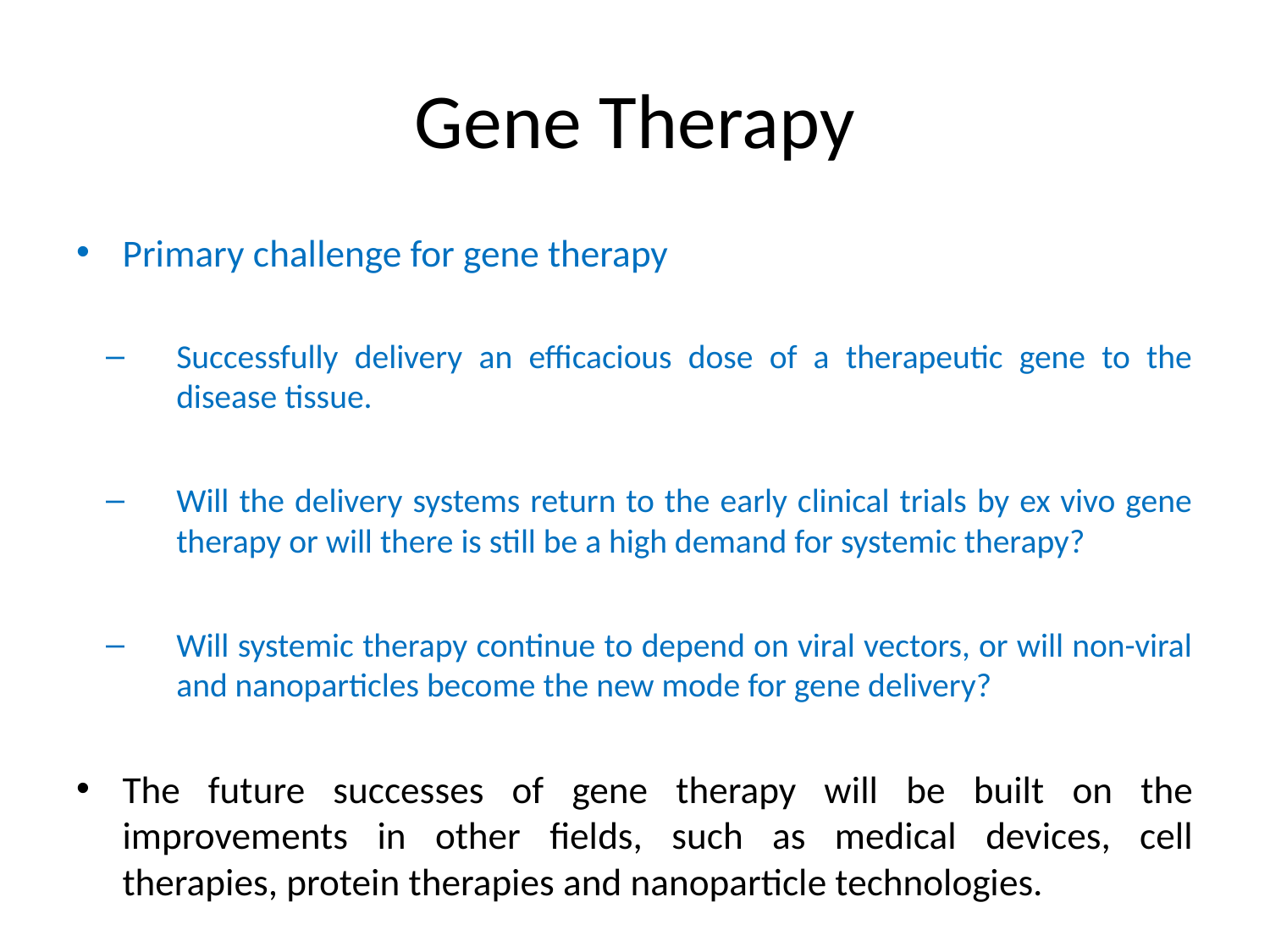

# Gene Therapy
Primary challenge for gene therapy

Successfully delivery an efficacious dose of a therapeutic gene to the disease tissue.

Will the delivery systems return to the early clinical trials by ex vivo gene therapy or will there is still be a high demand for systemic therapy?

Will systemic therapy continue to depend on viral vectors, or will non-viral and nanoparticles become the new mode for gene delivery?

The future successes of gene therapy will be built on the improvements in other fields, such as medical devices, cell therapies, protein therapies and nanoparticle technologies.